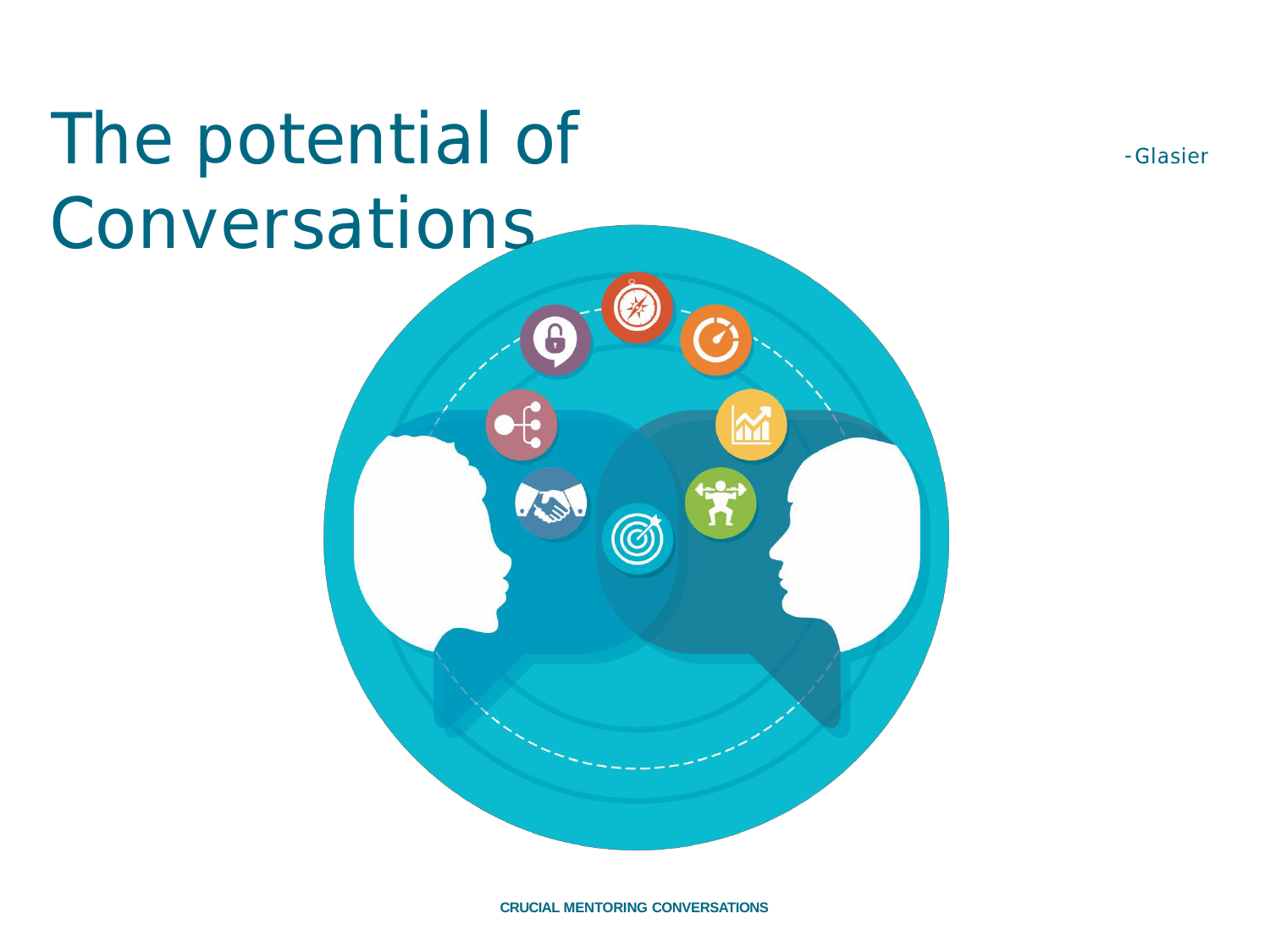

# The potential of Conversations
-Glasier

CRUCIAL MENTORING CONVERSATIONS